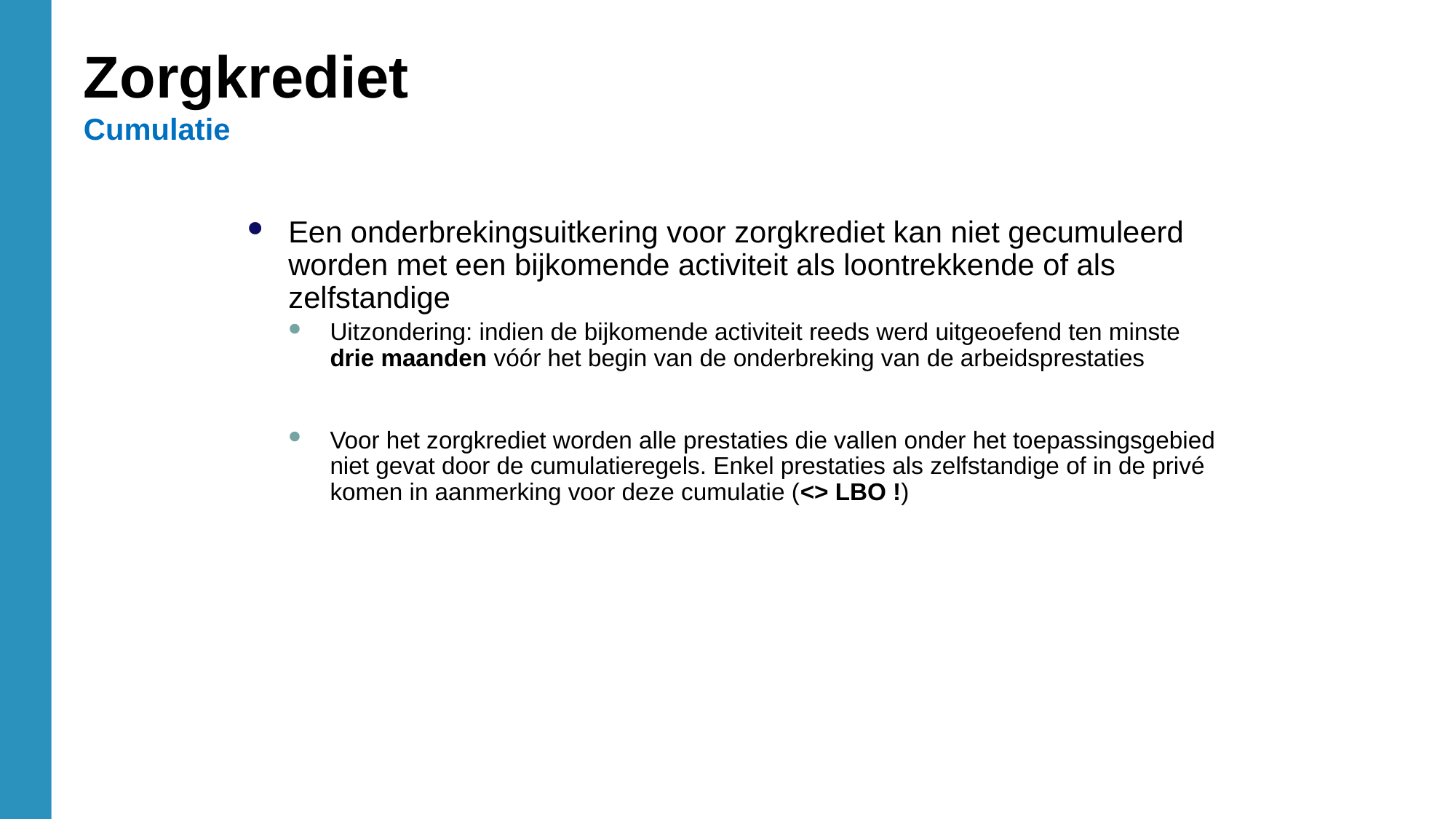

Zorgkrediet
Cumulatie

Een onderbrekingsuitkering voor zorgkrediet kan niet gecumuleerd worden met een bijkomende activiteit als loontrekkende of als zelfstandige
Uitzondering: indien de bijkomende activiteit reeds werd uitgeoefend ten minste drie maanden vóór het begin van de onderbreking van de arbeidsprestaties

Voor het zorgkrediet worden alle prestaties die vallen onder het toepassingsgebied niet gevat door de cumulatieregels. Enkel prestaties als zelfstandige of in de privé komen in aanmerking voor deze cumulatie (<> LBO !)